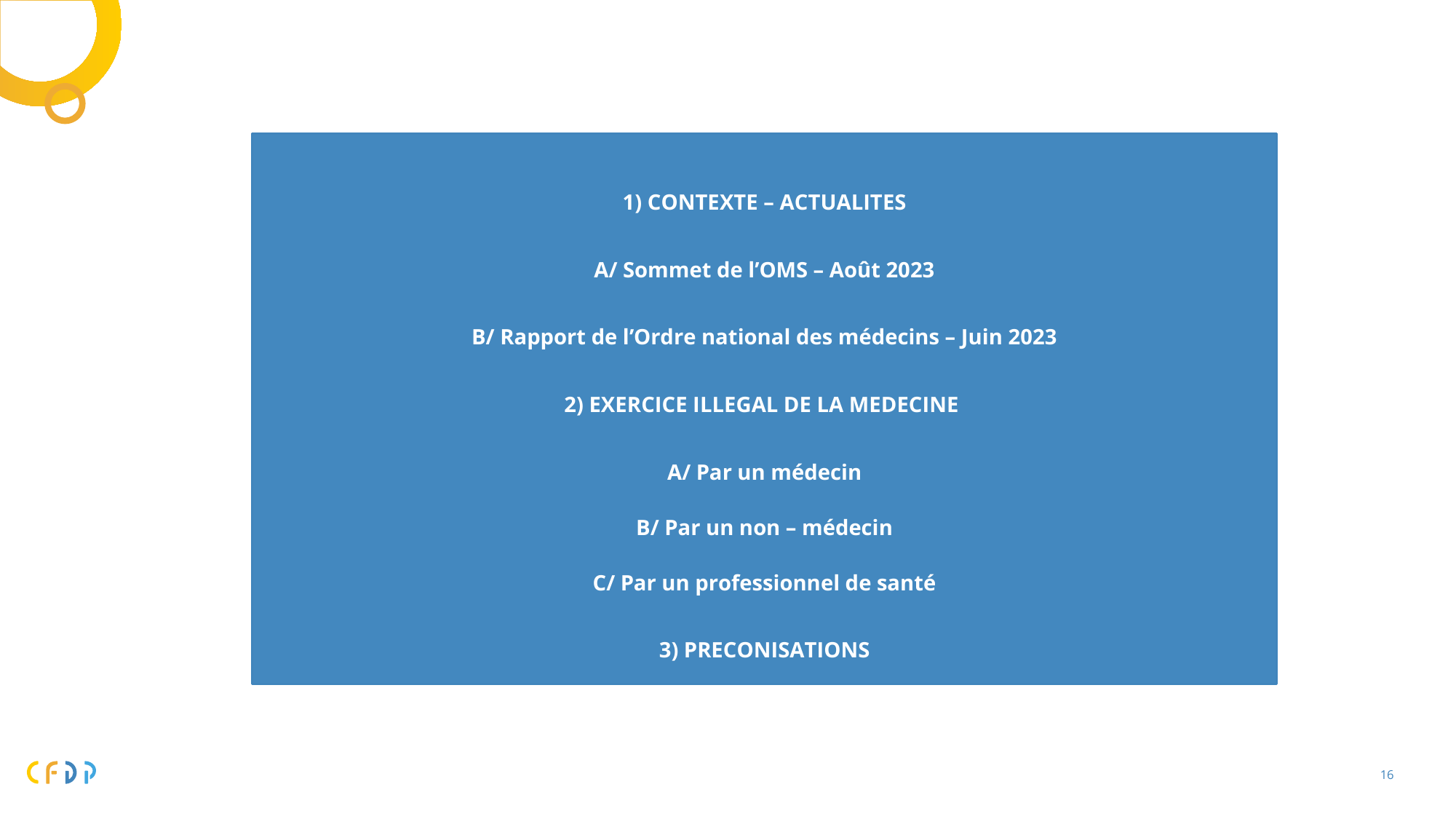

1) CONTEXTE – ACTUALITES

A/ Sommet de l’OMS – Août 2023

B/ Rapport de l’Ordre national des médecins – Juin 2023

2) EXERCICE ILLEGAL DE LA MEDECINE

A/ Par un médecin
B/ Par un non – médecin
C/ Par un professionnel de santé

3) PRECONISATIONS
16